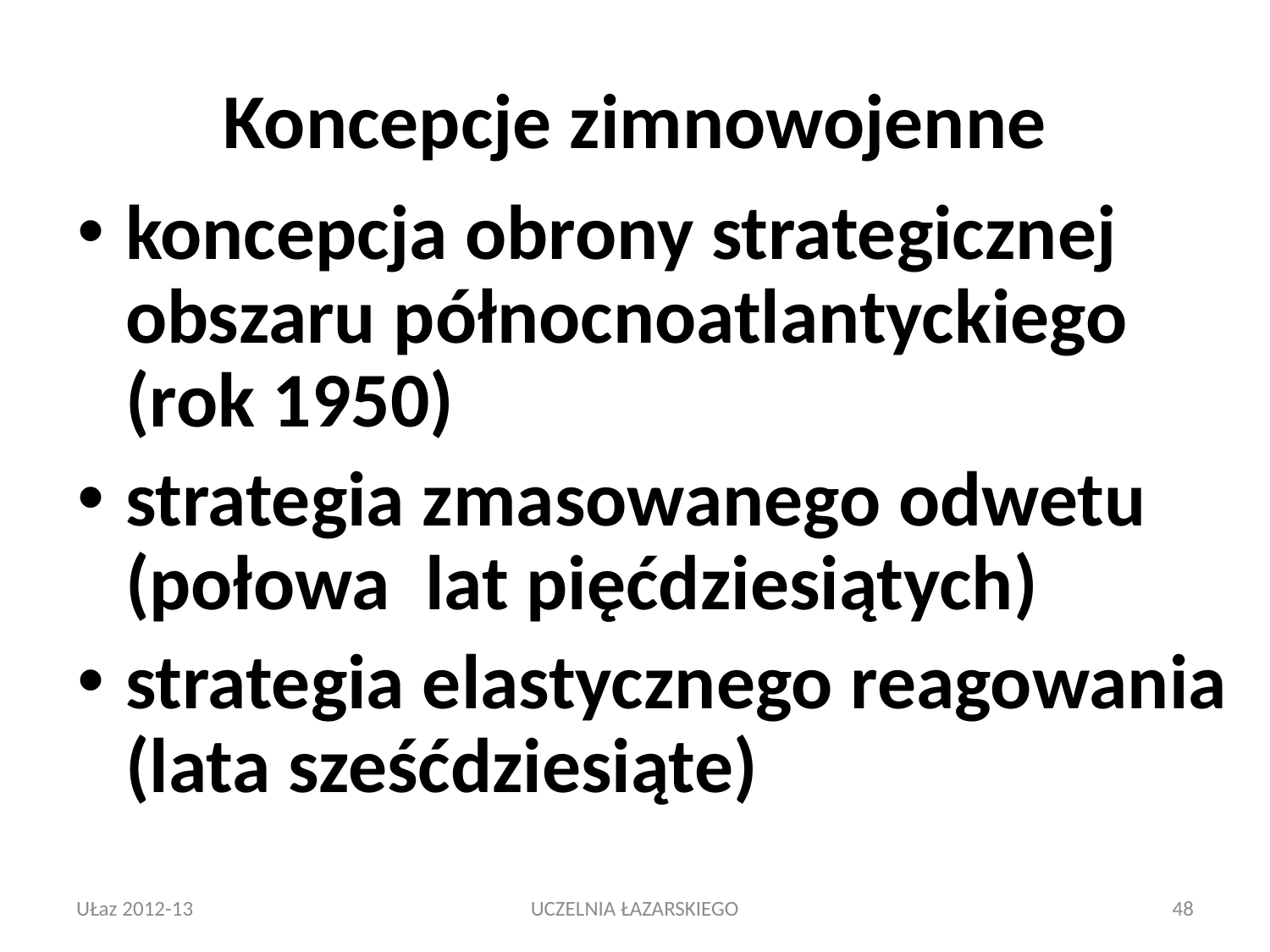

# Koncepcje zimnowojenne
koncepcja obrony strategicznej obszaru północnoatlantyckiego (rok 1950)
strategia zmasowanego odwetu (połowa  lat pięćdziesiątych)
strategia elastycznego reagowania (lata sześćdziesiąte)
UŁaz 2012-13
UCZELNIA ŁAZARSKIEGO
48